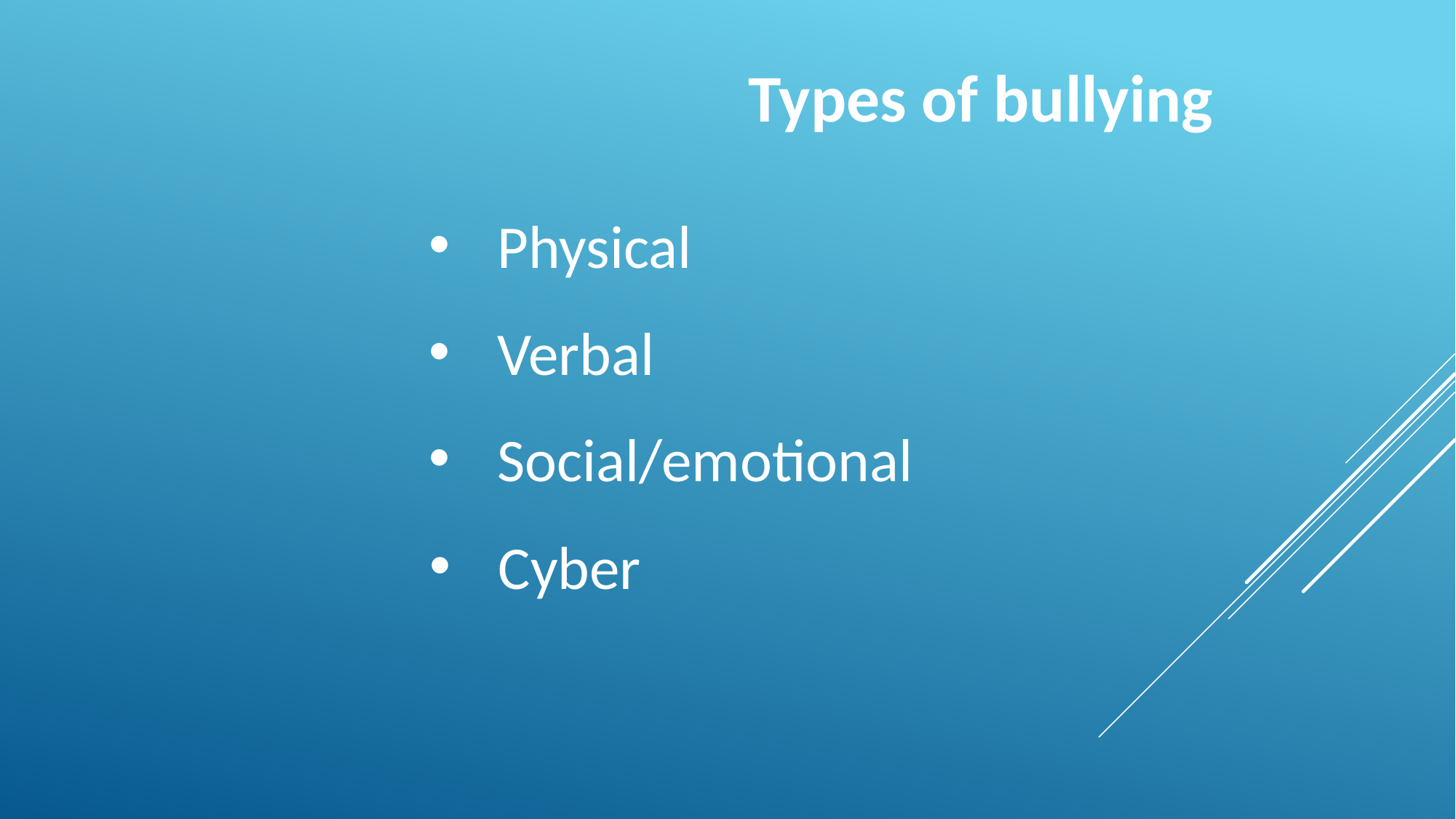

Types of bullying

Physical
Verbal
Social/emotional
Cyber